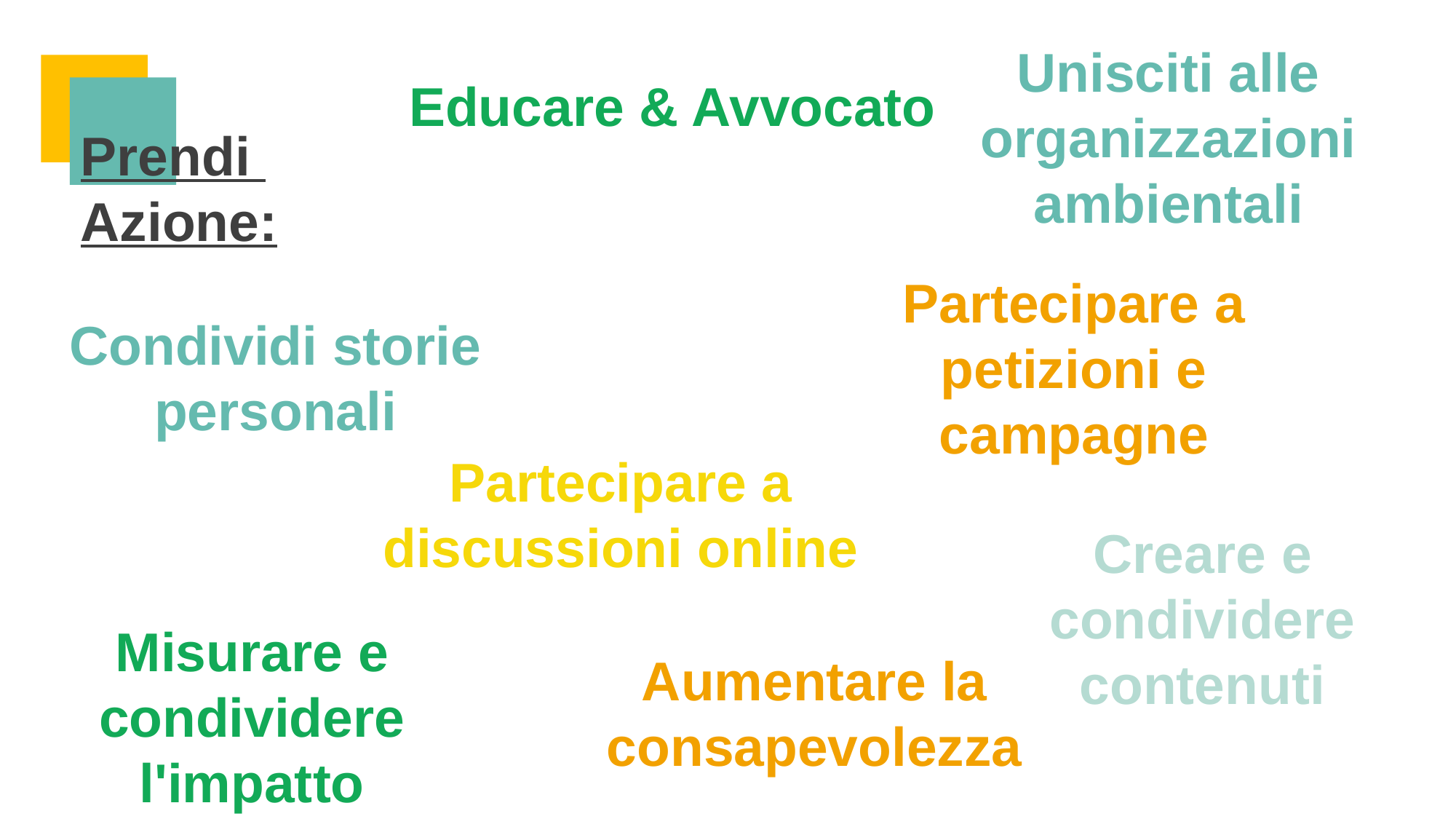

Unisciti alle organizzazioni ambientali

Educare & Avvocato
Prendi
Azione:
Partecipare a petizioni e campagne
Condividi storie personali
Partecipare a discussioni online
Creare e condividere contenuti
Misurare e condividere l'impatto
Aumentare la consapevolezza